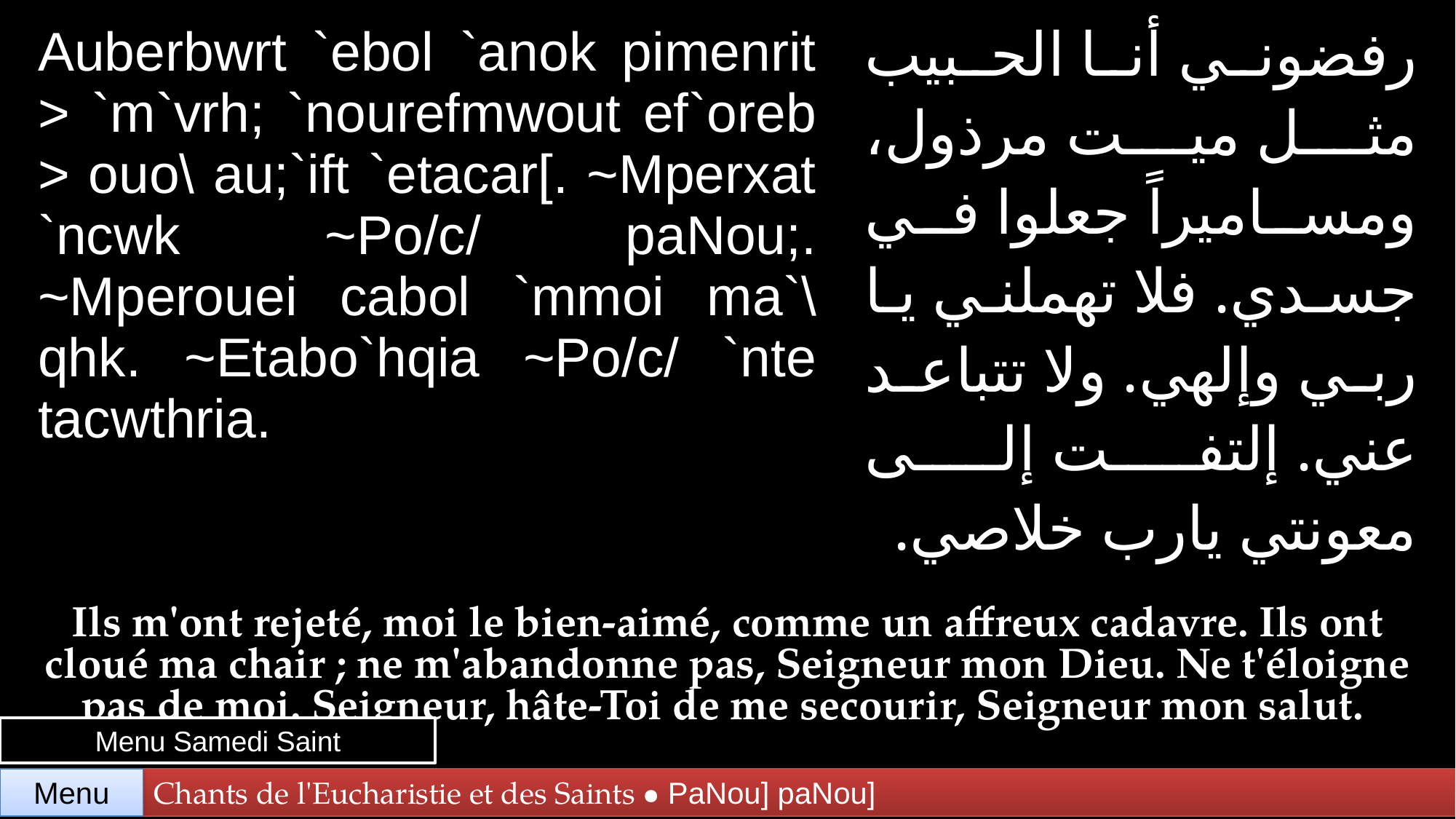

| Auberbwrt `ebol `anok pimenrit > `m`vrh; `nourefmwout ef`oreb > ouo\ au;`ift `etacar[. ~Mperxat `ncwk ~Po/c/ paNou;. ~Mperouei cabol `mmoi ma`\qhk. ~Etabo`hqia ~Po/c/ `nte tacwthria. |  | رفضوني أنا الحبيب مثل ميت مرذول، ومساميراً جعلوا في جسدي. فلا تهملني يا ربي وإلهي. ولا تتباعد عني. إلتفت إلى معونتي يارب خلاصي. |
| --- | --- | --- |
|  |  |  |
| Ils m'ont rejeté, moi le bien-aimé, comme un affreux cadavre. Ils ont cloué ma chair ; ne m'abandonne pas, Seigneur mon Dieu. Ne t'éloigne pas de moi. Seigneur, hâte-Toi de me secourir, Seigneur mon salut. |  |  |
Menu Samedi Saint
Chants de l'Eucharistie et des Saints • PaNou] paNou]
Menu